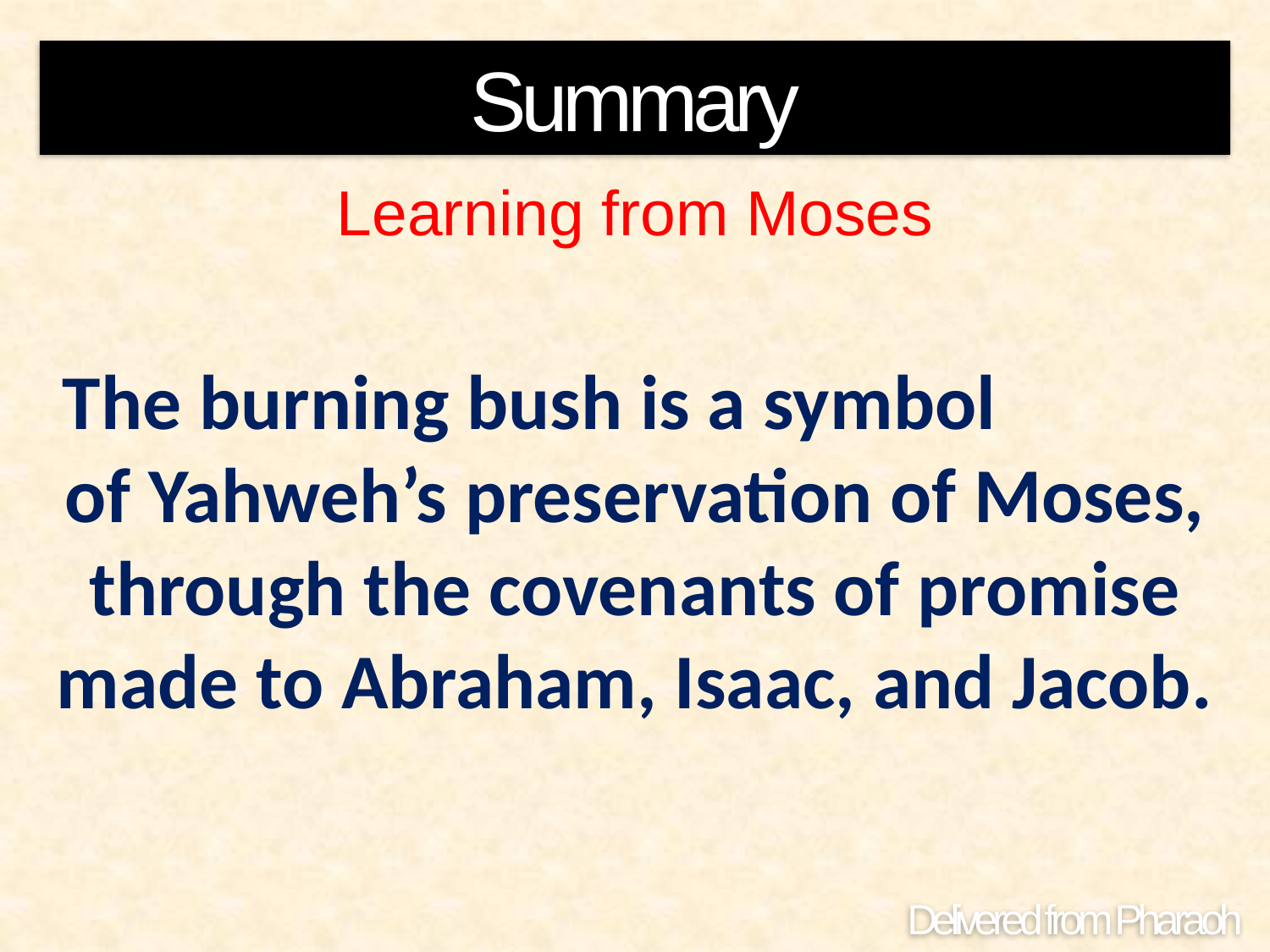

Summary
Learning from Moses
The burning bush is a symbol             of Yahweh’s preservation of Moses, through the covenants of promise made to Abraham, Isaac, and Jacob.
Delivered from Pharaoh